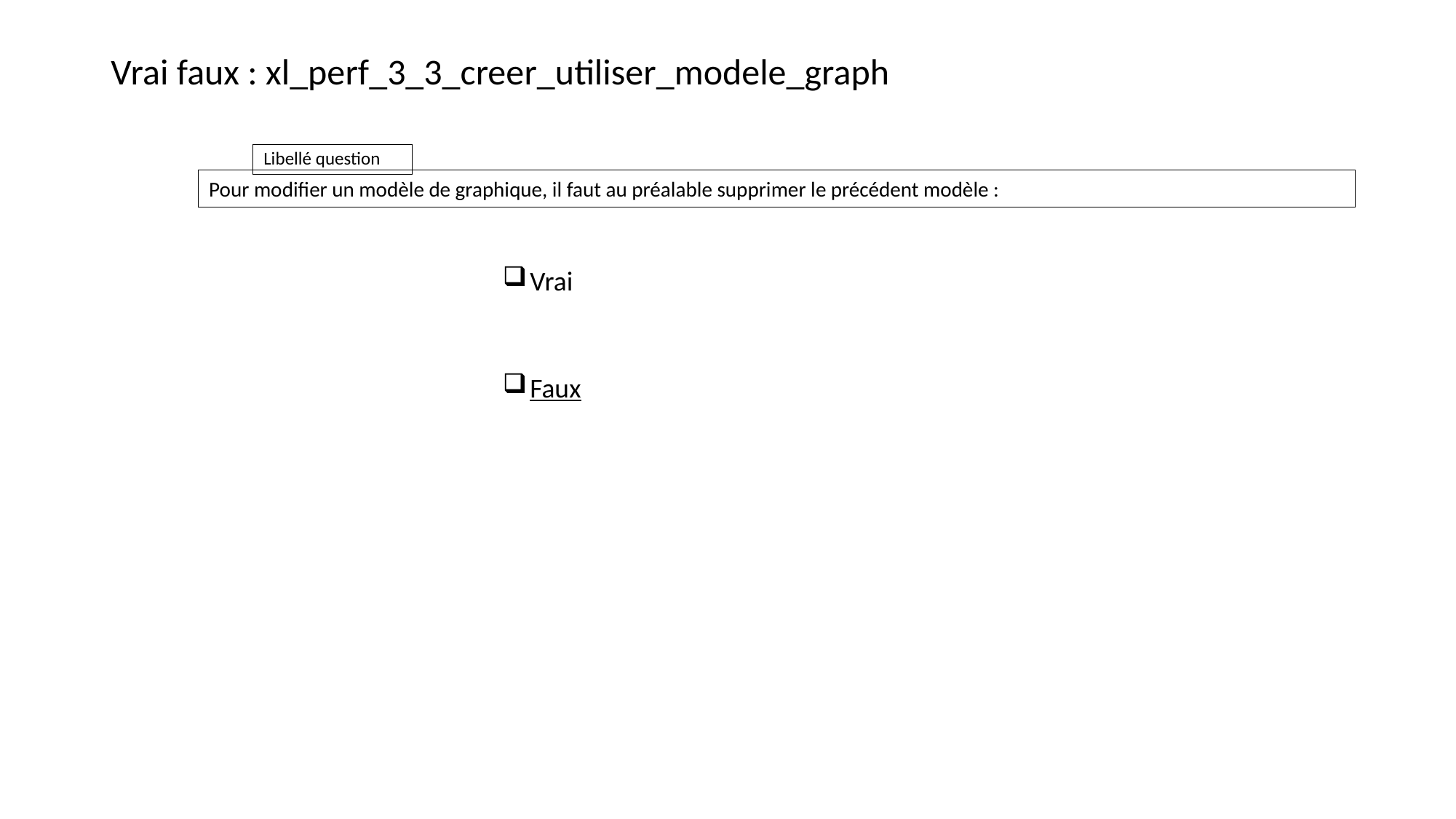

# Vrai faux : xl_perf_3_3_creer_utiliser_modele_graph
Pour modifier un modèle de graphique, il faut au préalable supprimer le précédent modèle :
Vrai
Faux